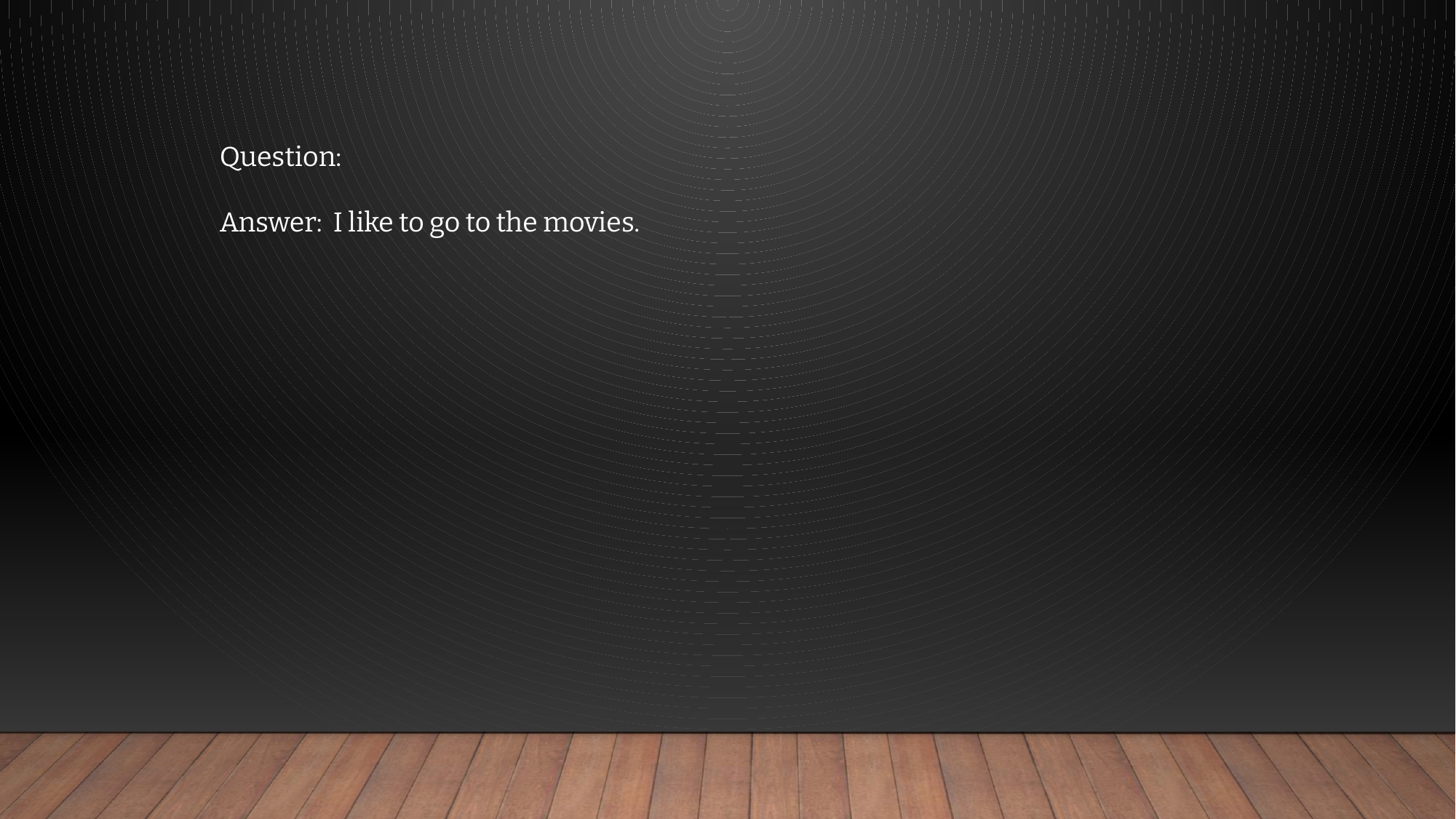

Question:

Answer:  I like to go to the movies.